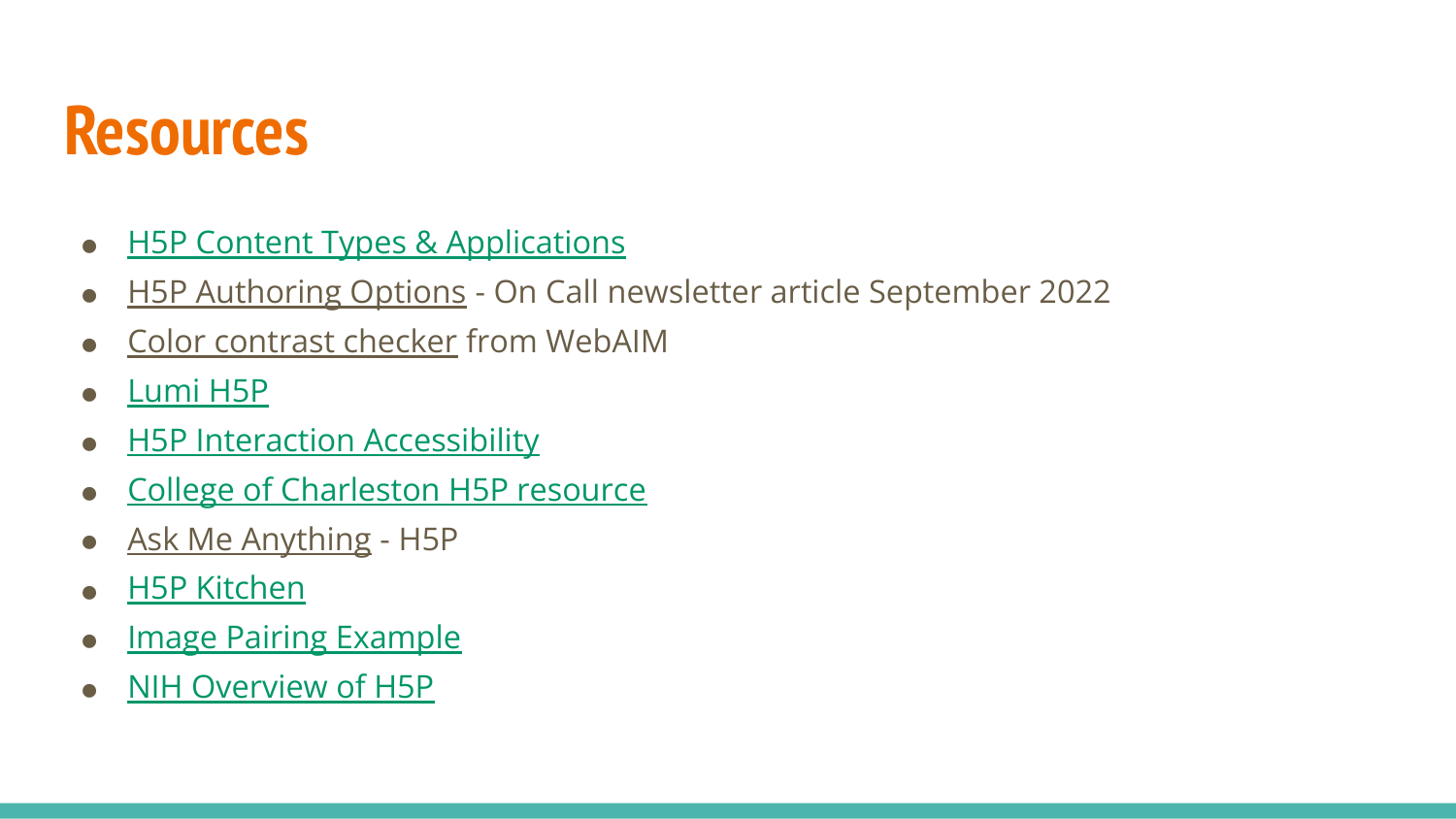

# Resources
H5P Content Types & Applications
H5P Authoring Options - On Call newsletter article September 2022
Color contrast checker from WebAIM
Lumi H5P
H5P Interaction Accessibility
College of Charleston H5P resource
Ask Me Anything - H5P
H5P Kitchen
Image Pairing Example
NIH Overview of H5P